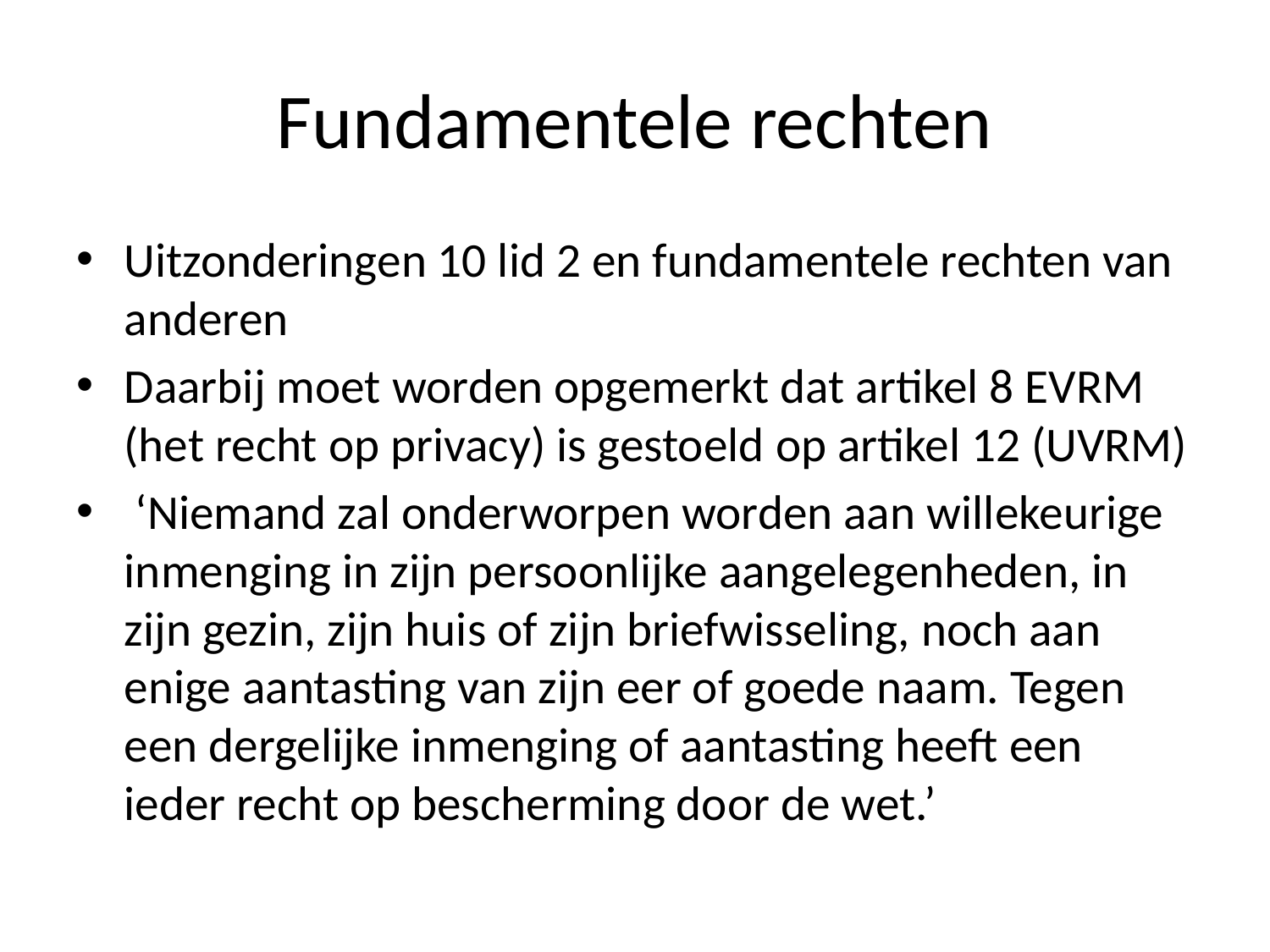

# Fundamentele rechten
Uitzonderingen 10 lid 2 en fundamentele rechten van anderen
Daarbij moet worden opgemerkt dat artikel 8 EVRM (het recht op privacy) is gestoeld op artikel 12 (UVRM)
 ‘Niemand zal onderworpen worden aan willekeurige inmenging in zijn persoonlijke aangelegenheden, in zijn gezin, zijn huis of zijn briefwisseling, noch aan enige aantasting van zijn eer of goede naam. Tegen een dergelijke inmenging of aantasting heeft een ieder recht op bescherming door de wet.’